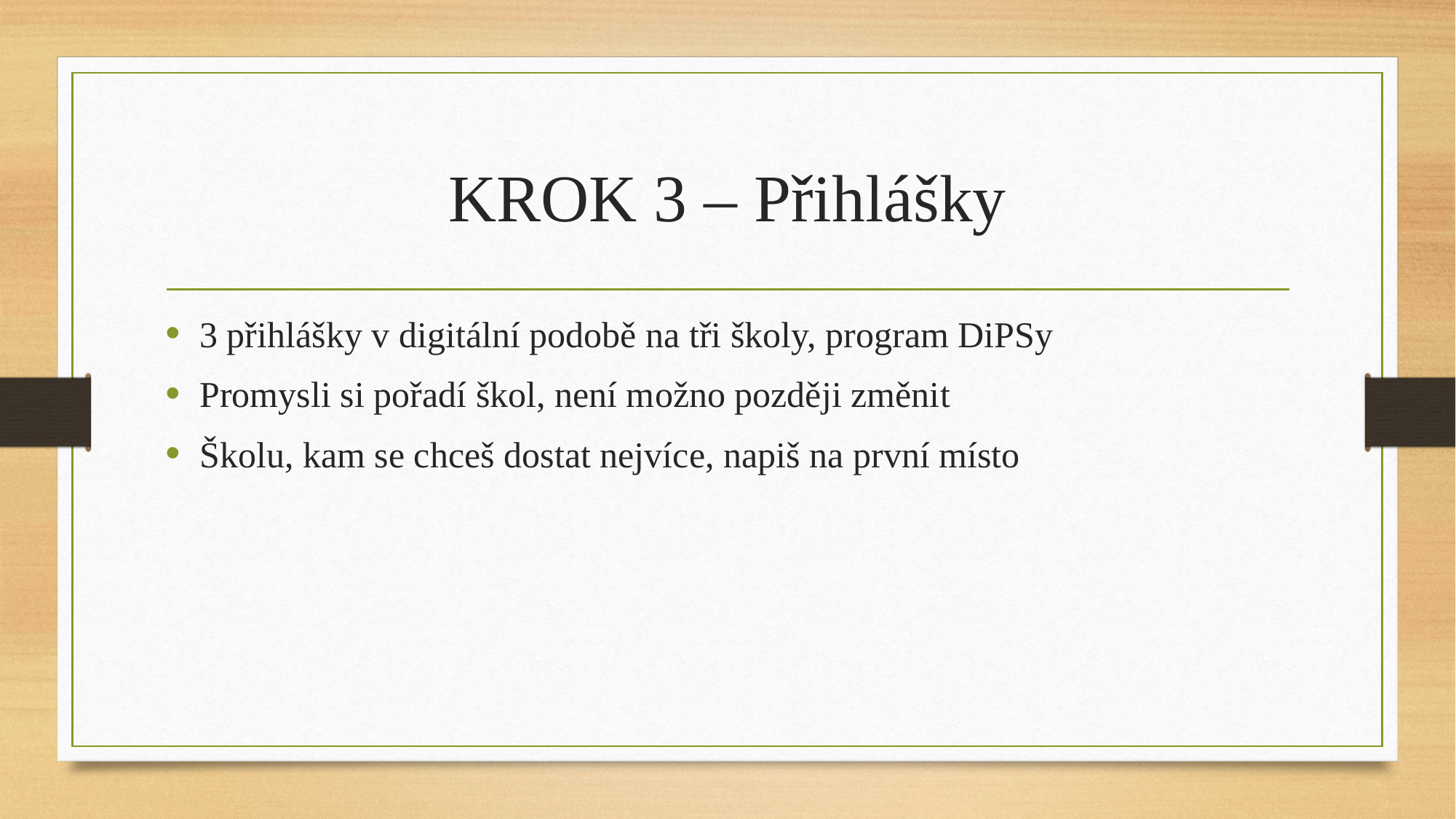

# KROK 3 – Přihlášky
3 přihlášky v digitální podobě na tři školy, program DiPSy
Promysli si pořadí škol, není možno později změnit
Školu, kam se chceš dostat nejvíce, napiš na první místo